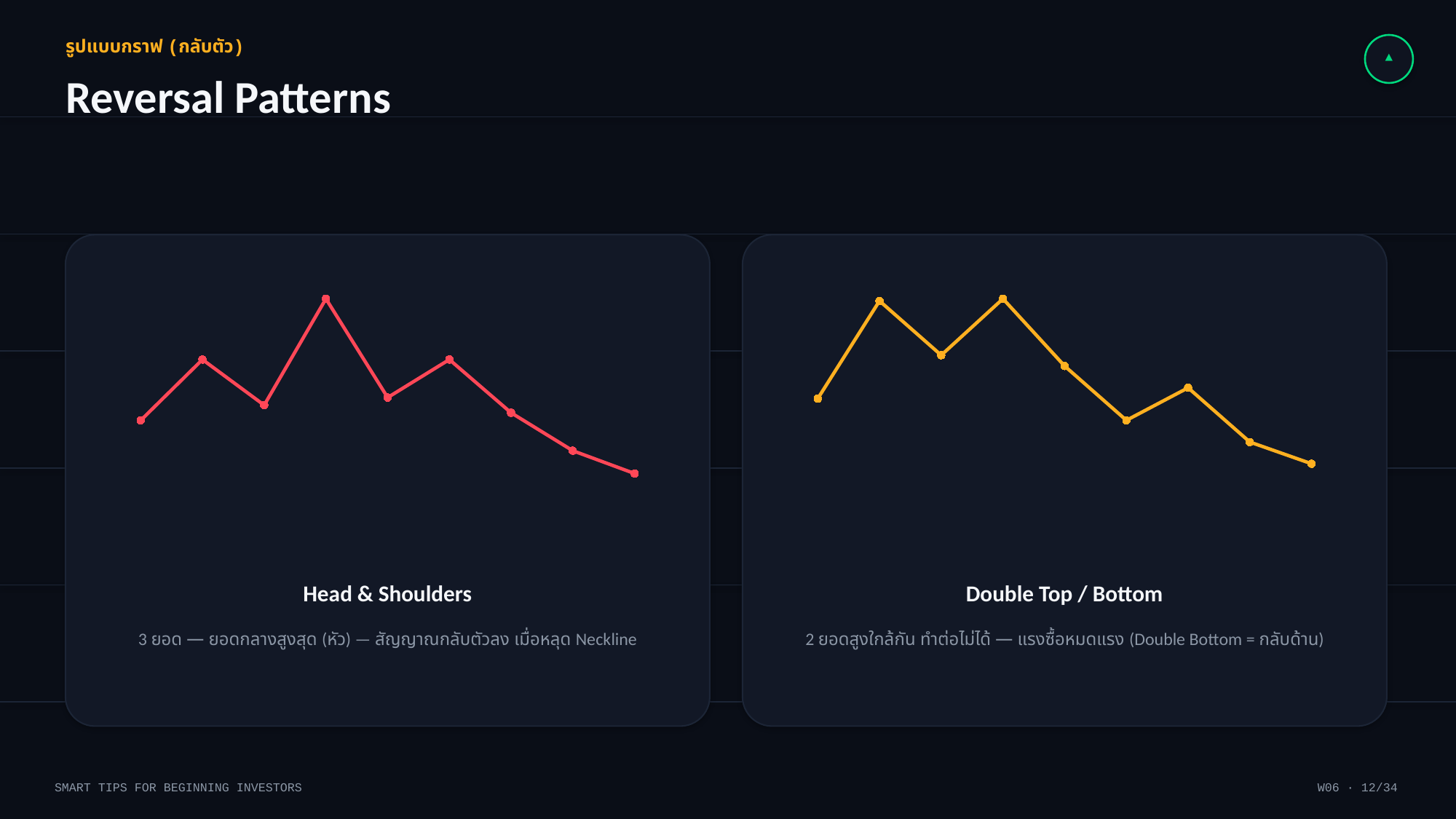

▲
รูปแบบกราฟ (กลับตัว)

Reversal Patterns

### Chart

| Category | H&S |
|---|---|
| 1 | 10.0 |
| 2 | 14.0 |
| 3 | 11.0 |
| 4 | 18.0 |
| 5 | 11.5 |
| 6 | 14.0 |
| 7 | 10.5 |
| 8 | 8.0 |
| 9 | 6.5 |

### Chart

| Category | Double Top |
|---|---|
| 1 | 8.0 |
| 2 | 12.5 |
| 3 | 10.0 |
| 4 | 12.6 |
| 5 | 9.5 |
| 6 | 7.0 |
| 7 | 8.5 |
| 8 | 6.0 |
| 9 | 5.0 |
Head & Shoulders
Double Top / Bottom
3 ยอด — ยอดกลางสูงสุด (หัว) — สัญญาณกลับตัวลง เมื่อหลุด Neckline
2 ยอดสูงใกล้กัน ทำต่อไม่ได้ — แรงซื้อหมดแรง (Double Bottom = กลับด้าน)
SMART TIPS FOR BEGINNING INVESTORS
W06 · 12/34